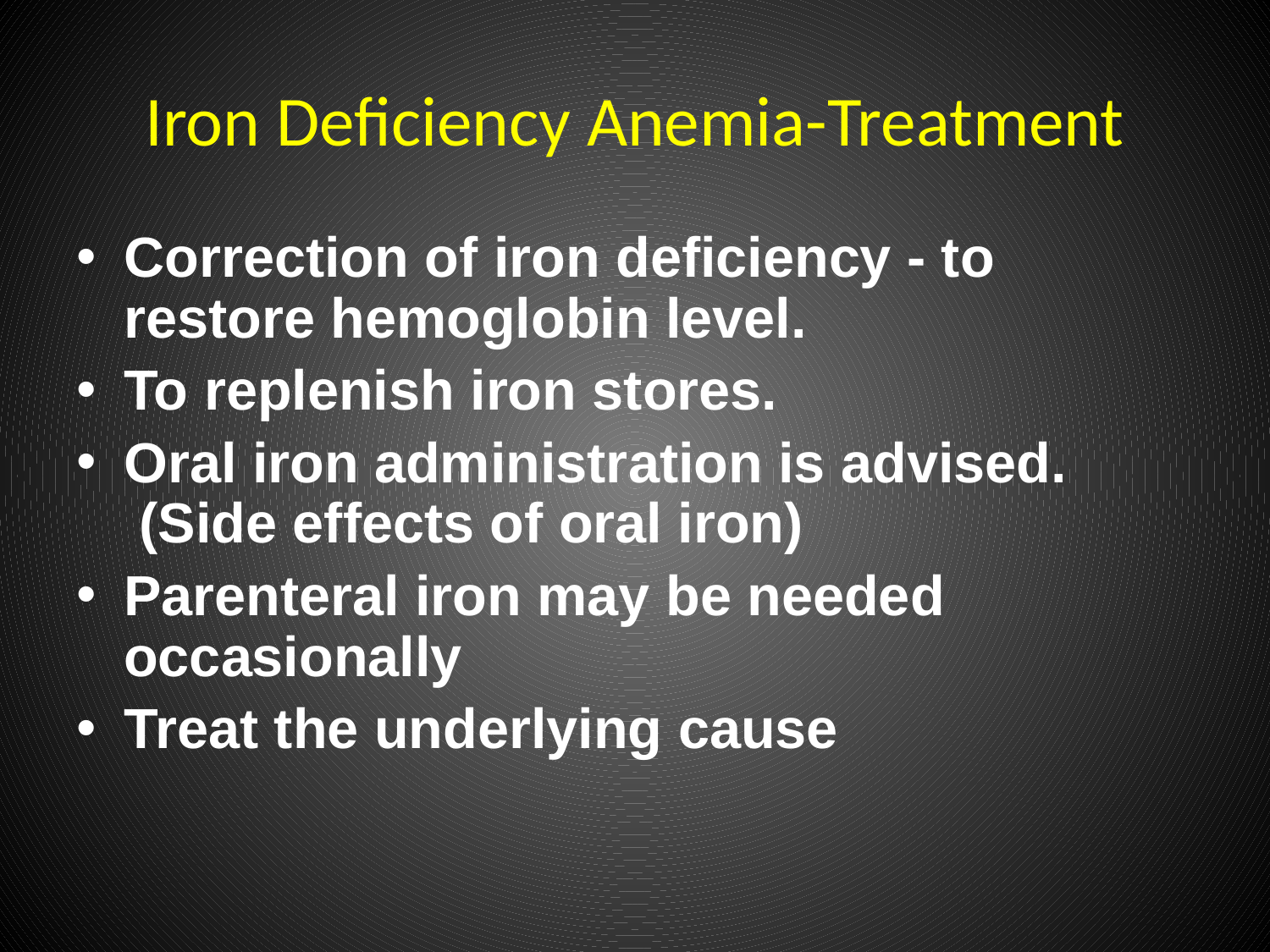

# Iron Deficiency Anemia-Treatment
Correction of iron deficiency - to restore hemoglobin level.
To replenish iron stores.
Oral iron administration is advised.
 (Side effects of oral iron)
Parenteral iron may be needed     occasionally
Treat the underlying cause